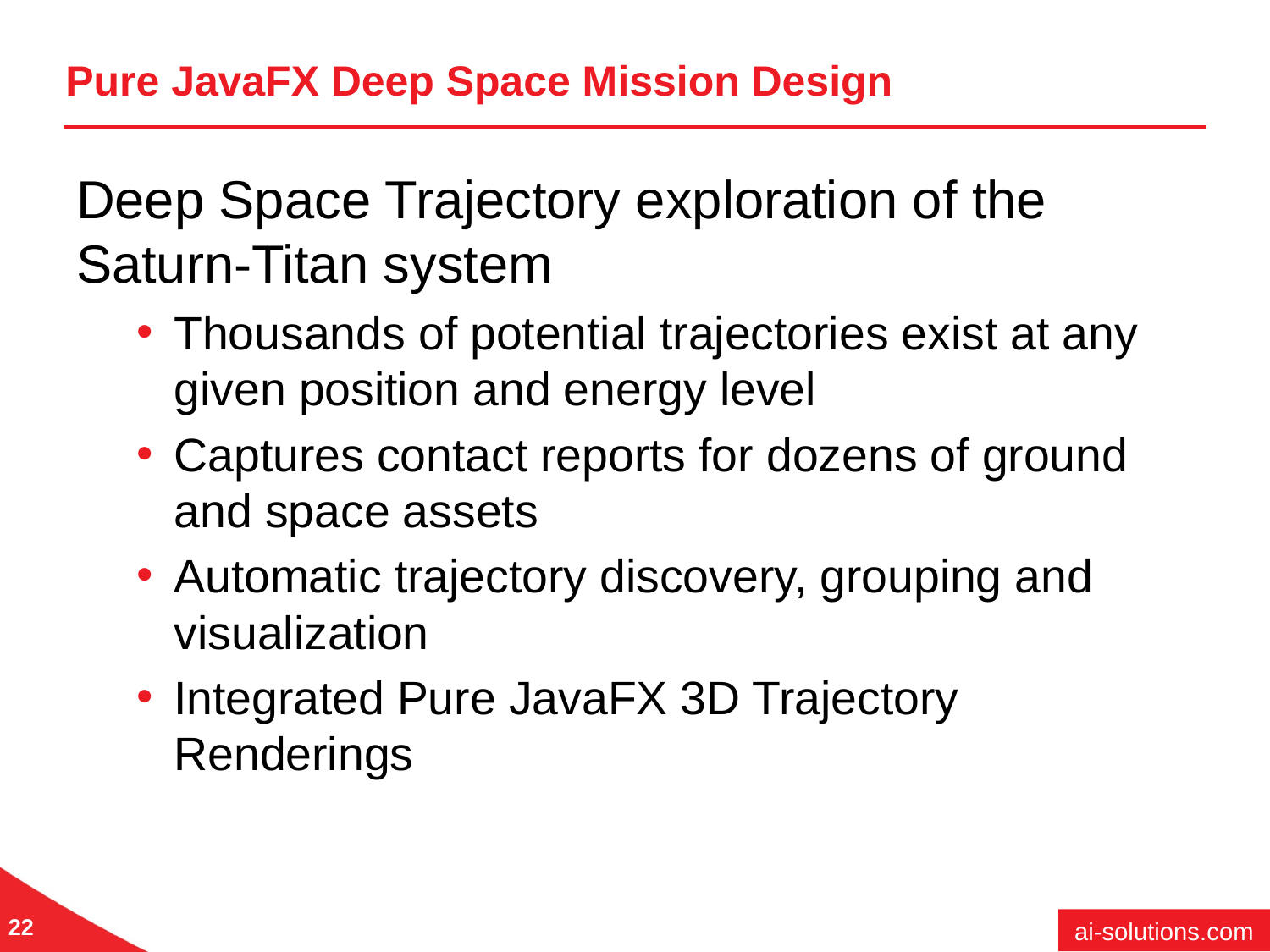

# Pure JavaFX Deep Space Mission Design
Deep Space Trajectory exploration of the Saturn-Titan system
Thousands of potential trajectories exist at any given position and energy level
Captures contact reports for dozens of ground and space assets
Automatic trajectory discovery, grouping and visualization
Integrated Pure JavaFX 3D Trajectory Renderings

22